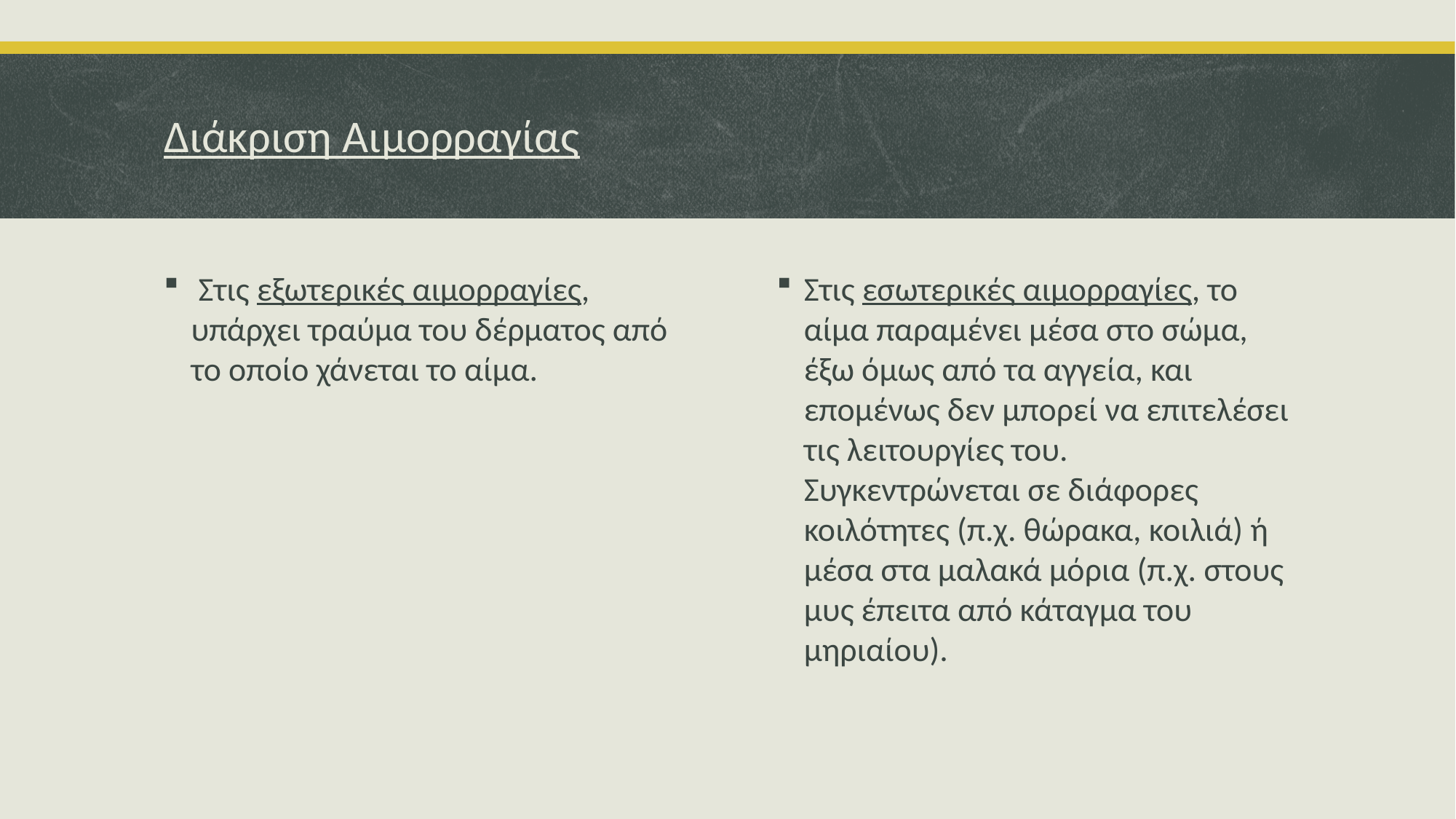

# Διάκριση Αιμορραγίας
 Στις εξωτερικές αιμορραγίες, υπάρχει τραύμα του δέρματος από το οποίο χάνεται το αίμα.
Στις εσωτερικές αιμορραγίες, το αίμα παραμένει μέσα στο σώμα, έξω όμως από τα αγγεία, και επομένως δεν μπορεί να επιτελέσει τις λειτουργίες του. Συγκεντρώνεται σε διάφορες κοιλότητες (π.χ. θώρακα, κοιλιά) ή μέσα στα μαλακά μόρια (π.χ. στους μυς έπειτα από κάταγμα του μηριαίου).